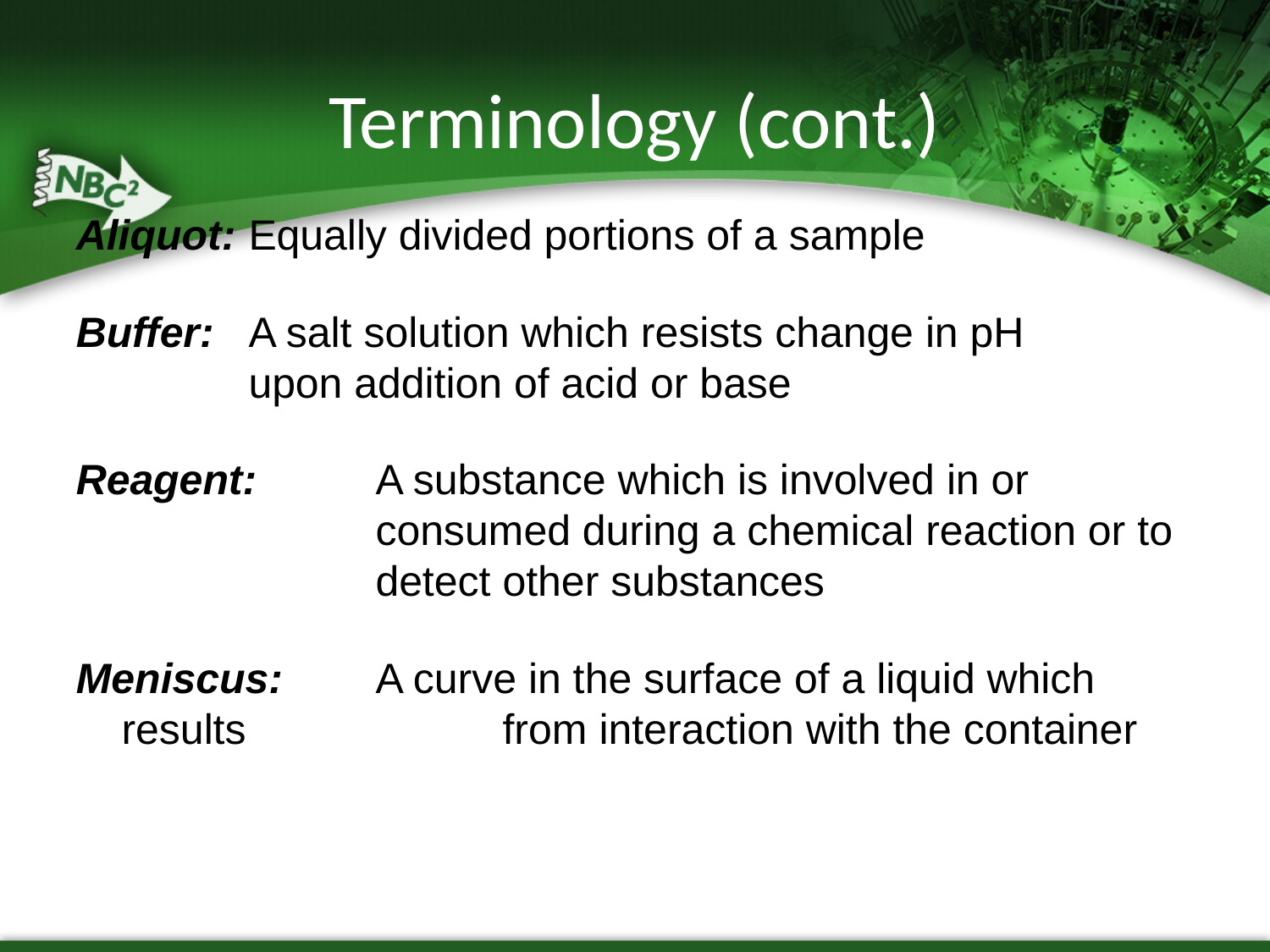

# Terminology (cont.)‏
Aliquot: 	Equally divided portions of a sample

Buffer: 	A salt solution which resists change in pH 		upon addition of acid or base

Reagent: 	A substance which is involved in or 			consumed during a chemical reaction or to 		detect other substances

Meniscus: 	A curve in the surface of a liquid which results 		from interaction with the container